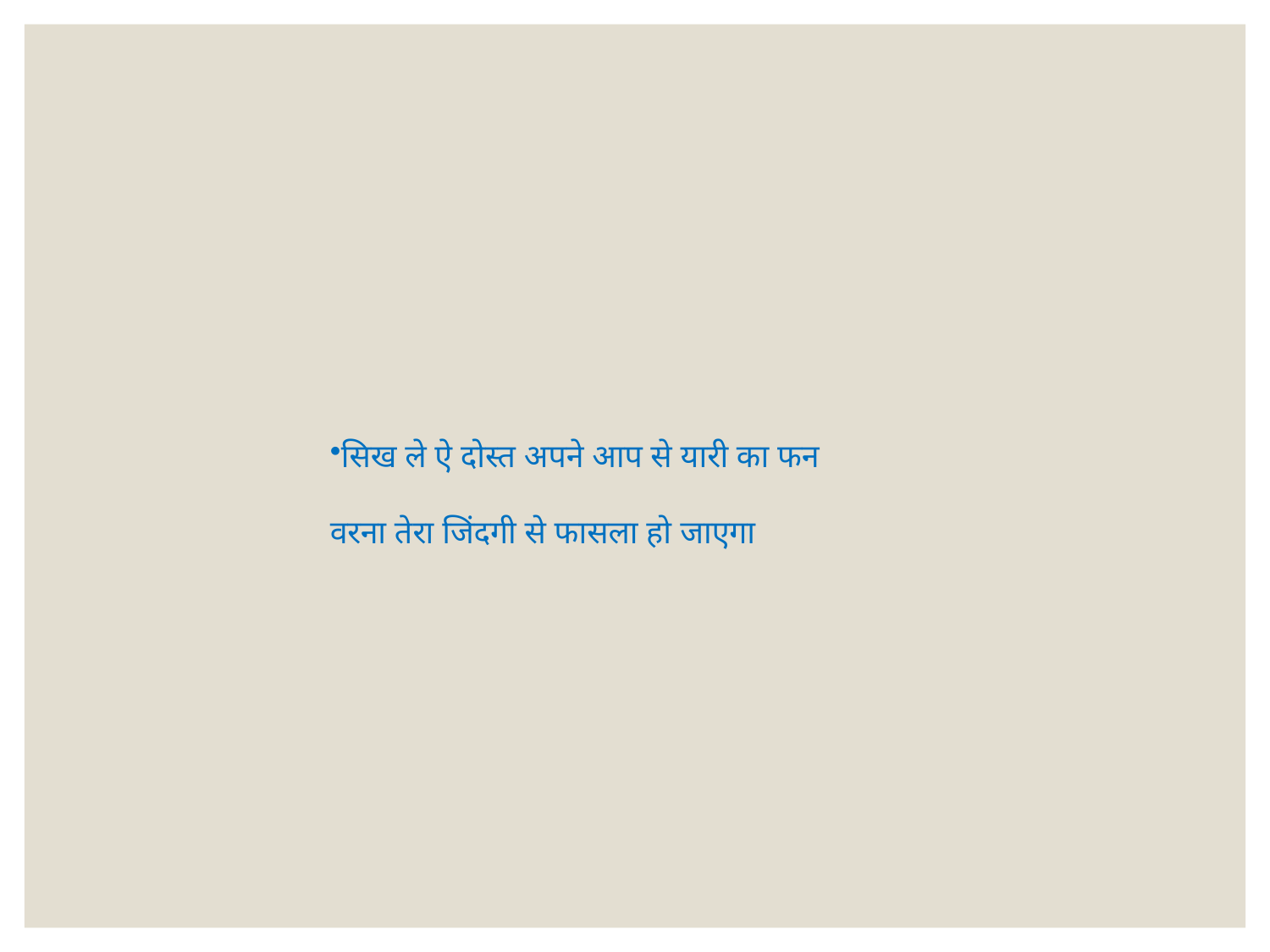

सिख ले ऐ दोस्त अपने आप से यारी का फन
वरना तेरा जिंदगी से फासला हो जाएगा